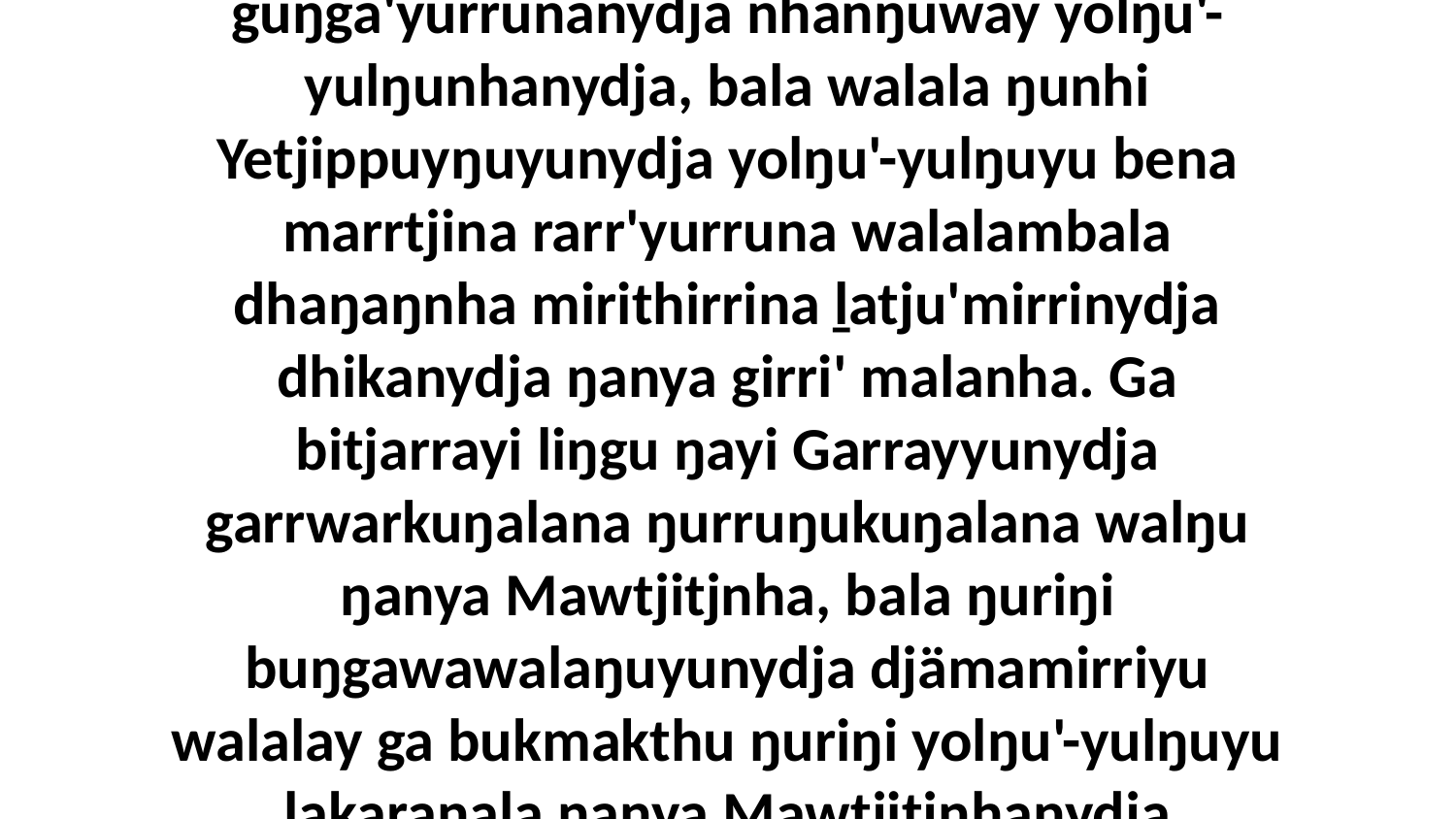

3 Ga yuwalkthi ŋayi Garrayyu guŋga'yurrunanydja nhanŋuway yolŋu'-yulŋunhanydja, bala walala ŋunhi Yetjippuyŋuyunydja yolŋu'-yulŋuyu bena marrtjina rarr'yurruna walalambala dhaŋaŋnha mirithirrina ḻatju'mirrinydja dhikanydja ŋanya girri' malanha. Ga bitjarrayi liŋgu ŋayi Garrayyunydja garrwarkuŋalana ŋurruŋukuŋalana walŋu ŋanya Mawtjitjnha, bala ŋuriŋi buŋgawawalaŋuyunydja djämamirriyu walalay ga bukmakthu ŋuriŋi yolŋu'-yulŋuyu ḻakaraŋala ŋanya Mawtjitjnhanydja dharrpalnha ŋayi ŋunhiyi yolŋu Mawtjitjtja.